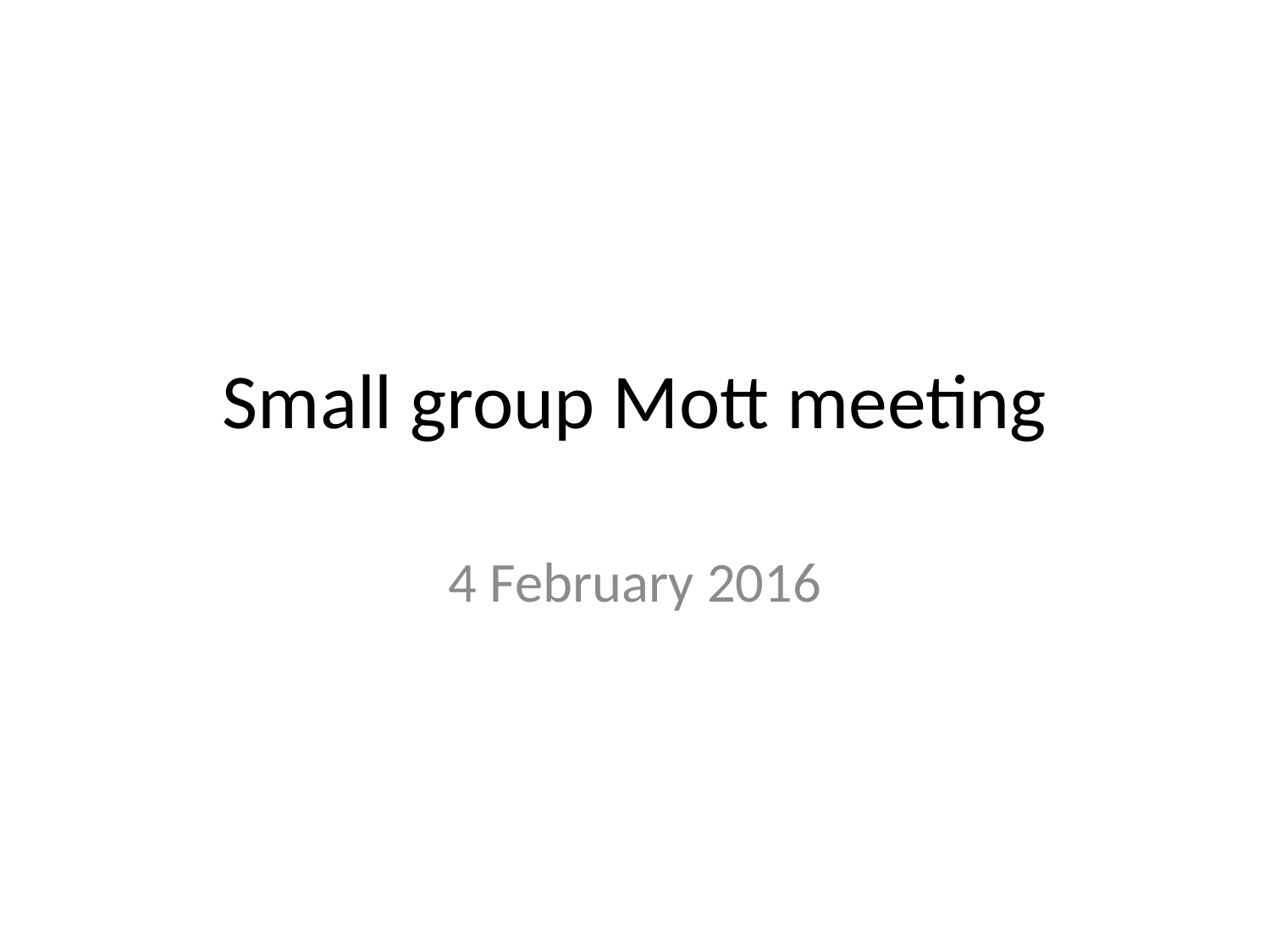

# Small group Mott meeting
4 February 2016